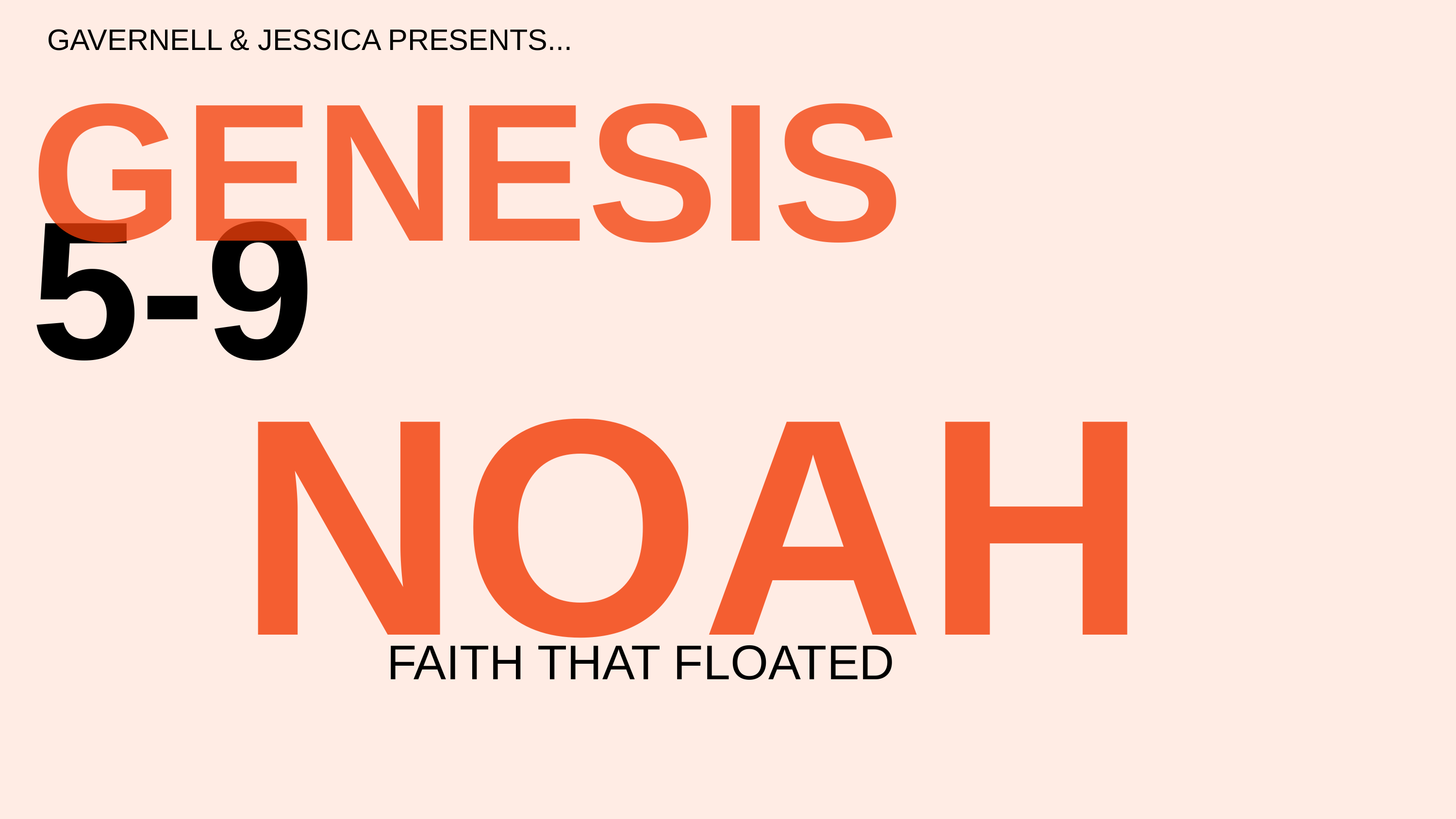

GAVERNELL & JESSICA PRESENTS...
GENESIS
5-9
NOAH
FAITH THAT FLOATED